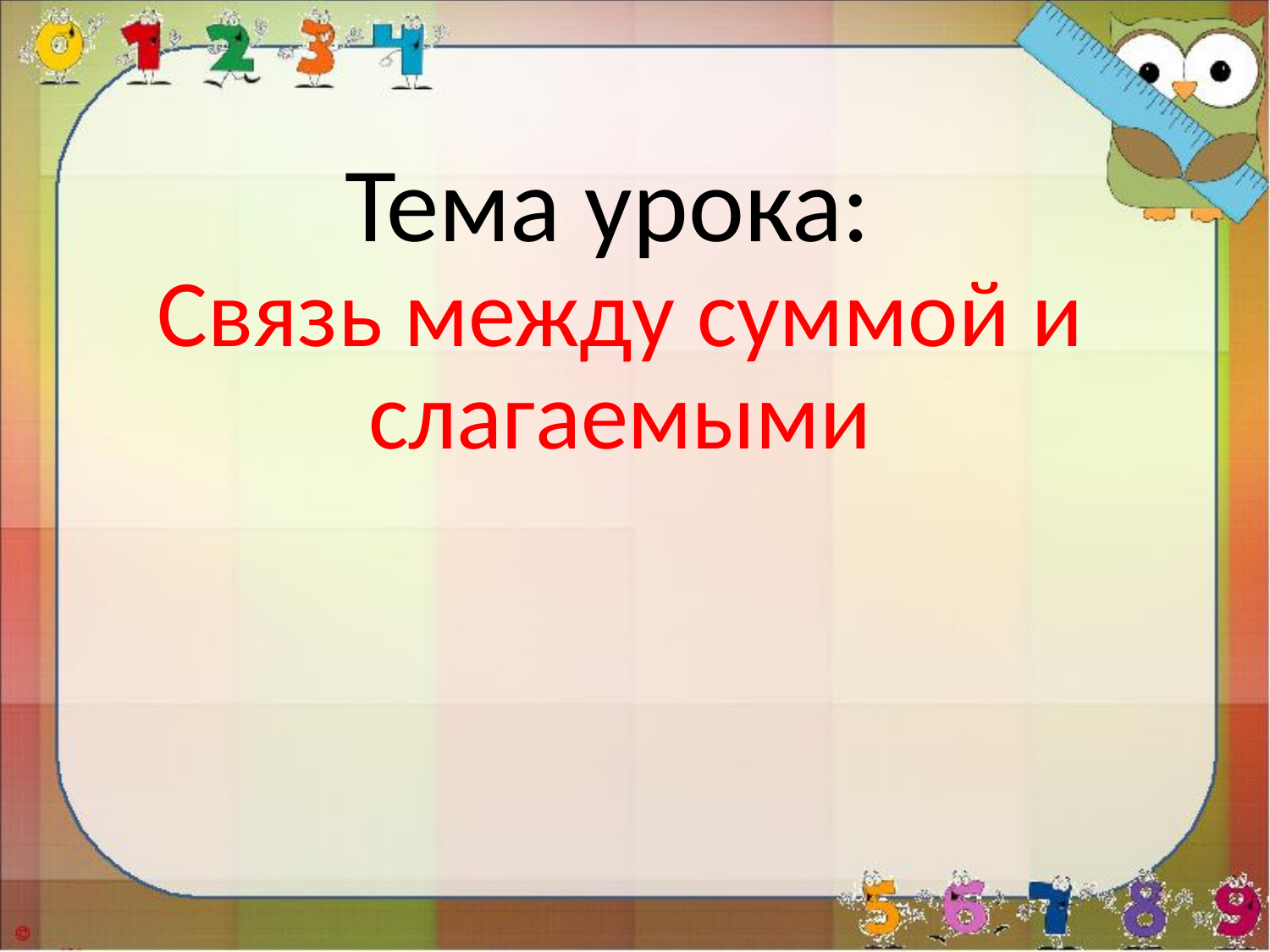

# Тема урока:  Связь между суммой и слагаемыми